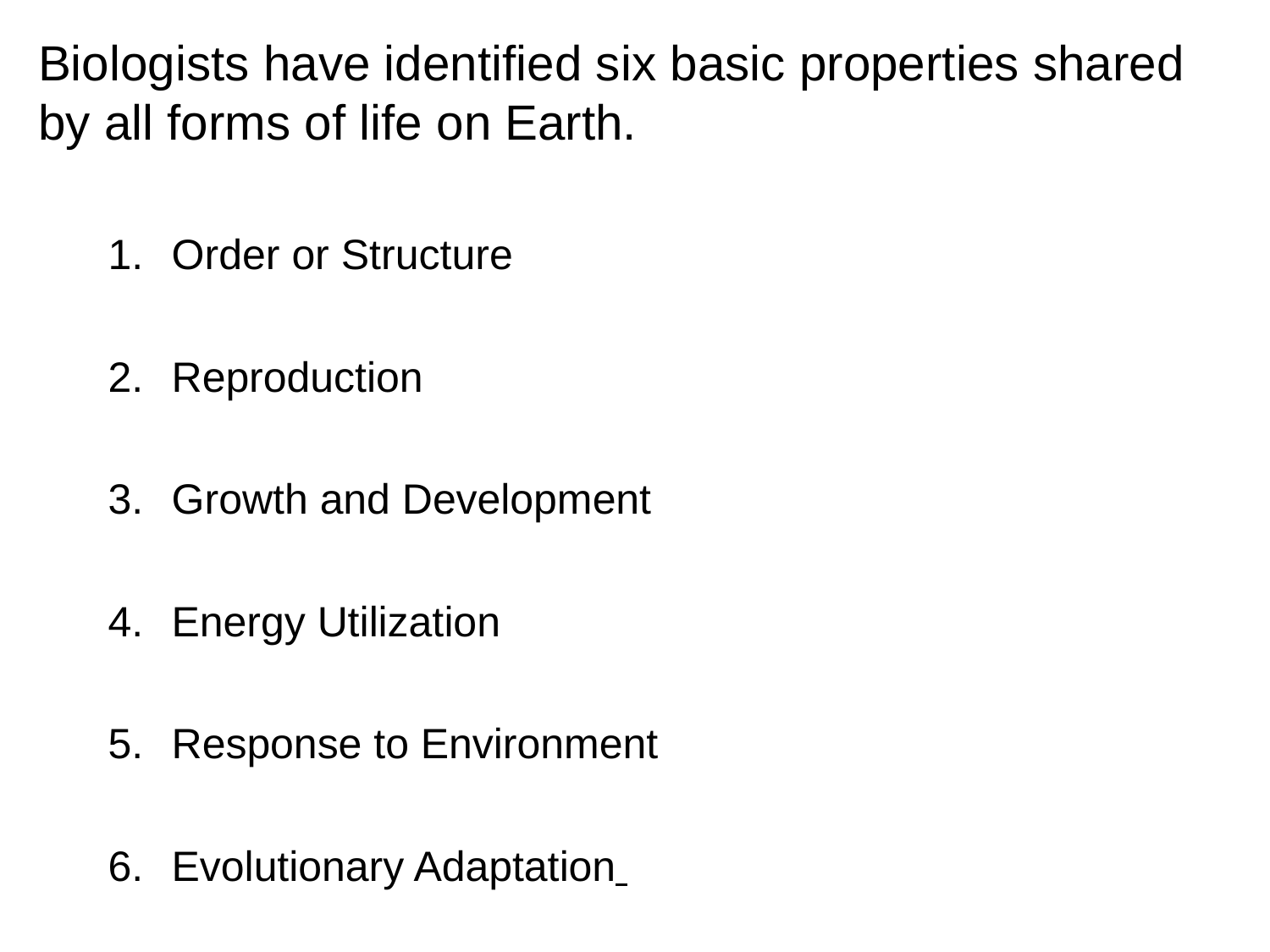

# Biologists have identified six basic properties shared by all forms of life on Earth.
Order or Structure

Reproduction

Growth and Development

Energy Utilization

Response to Environment

Evolutionary Adaptation